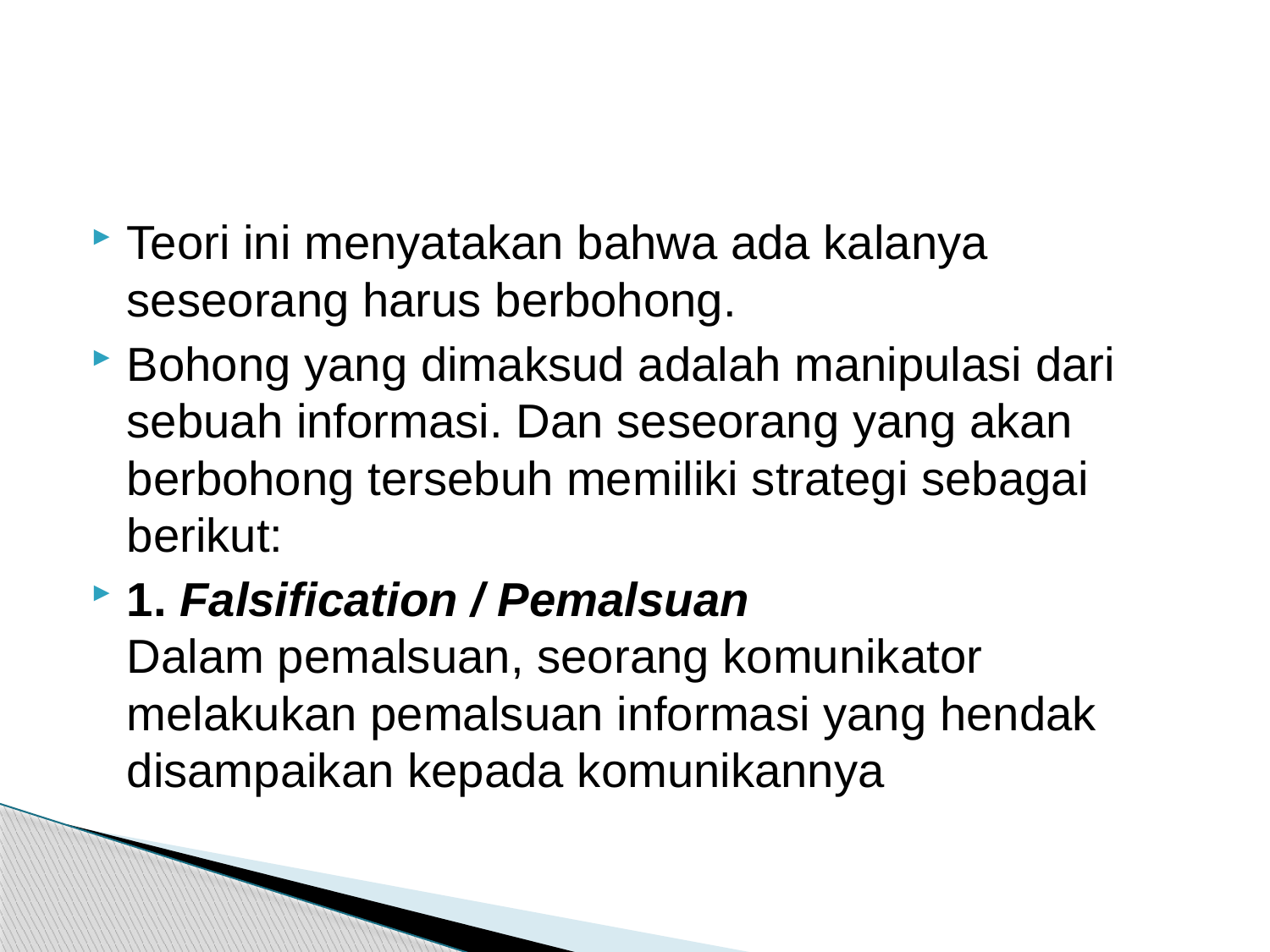

#
Teori ini menyatakan bahwa ada kalanya seseorang harus berbohong.
Bohong yang dimaksud adalah manipulasi dari sebuah informasi. Dan seseorang yang akan berbohong tersebuh memiliki strategi sebagai berikut:
1. Falsification / Pemalsuan
Dalam pemalsuan, seorang komunikator melakukan pemalsuan informasi yang hendak disampaikan kepada komunikannya